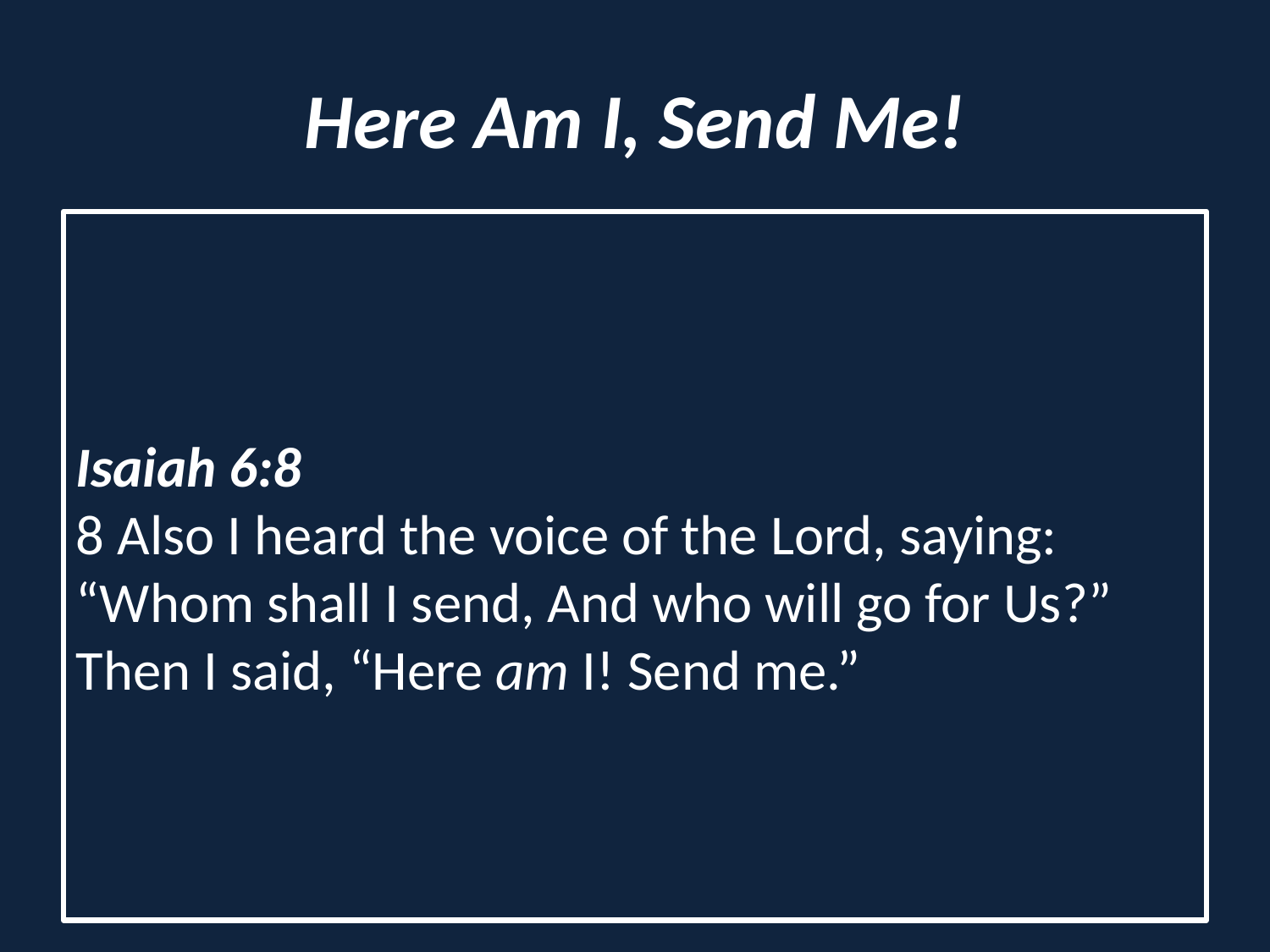

# Here Am I, Send Me!
Looking for help!
Serve the Lord right here…
Serve the Lord “back home”…
Serve the Lord where His church is small and in need of help…
What are you doing here?

Isaiah 6:8
8 Also I heard the voice of the Lord, saying: “Whom shall I send, And who will go for Us?” Then I said, “Here am I! Send me.”